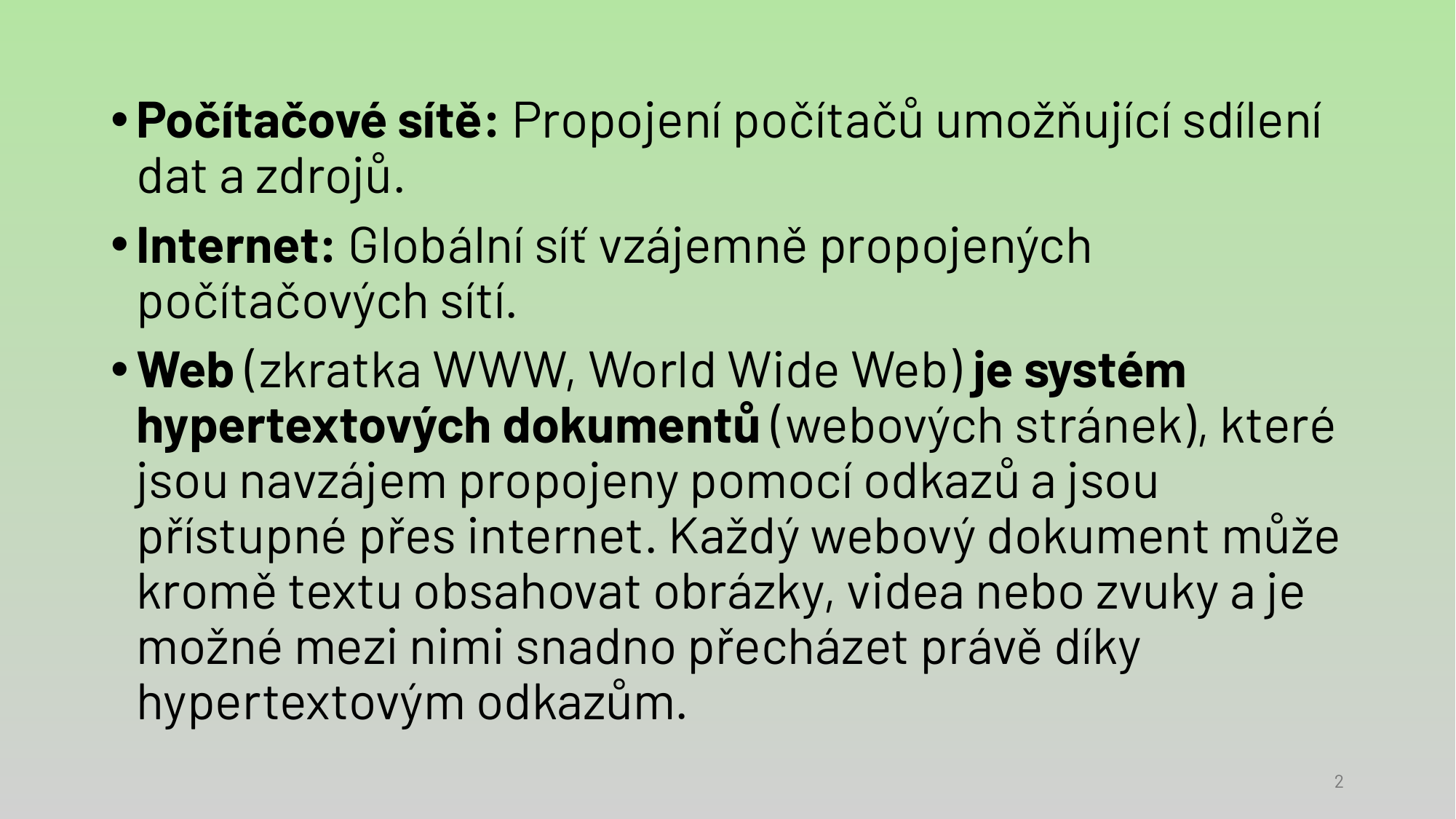

Počítačové sítě: Propojení počítačů umožňující sdílení dat a zdrojů.
Internet: Globální síť vzájemně propojených počítačových sítí.
Web (zkratka WWW, World Wide Web) je systém hypertextových dokumentů (webových stránek), které jsou navzájem propojeny pomocí odkazů a jsou přístupné přes internet. Každý webový dokument může kromě textu obsahovat obrázky, videa nebo zvuky a je možné mezi nimi snadno přecházet právě díky hypertextovým odkazům.

2